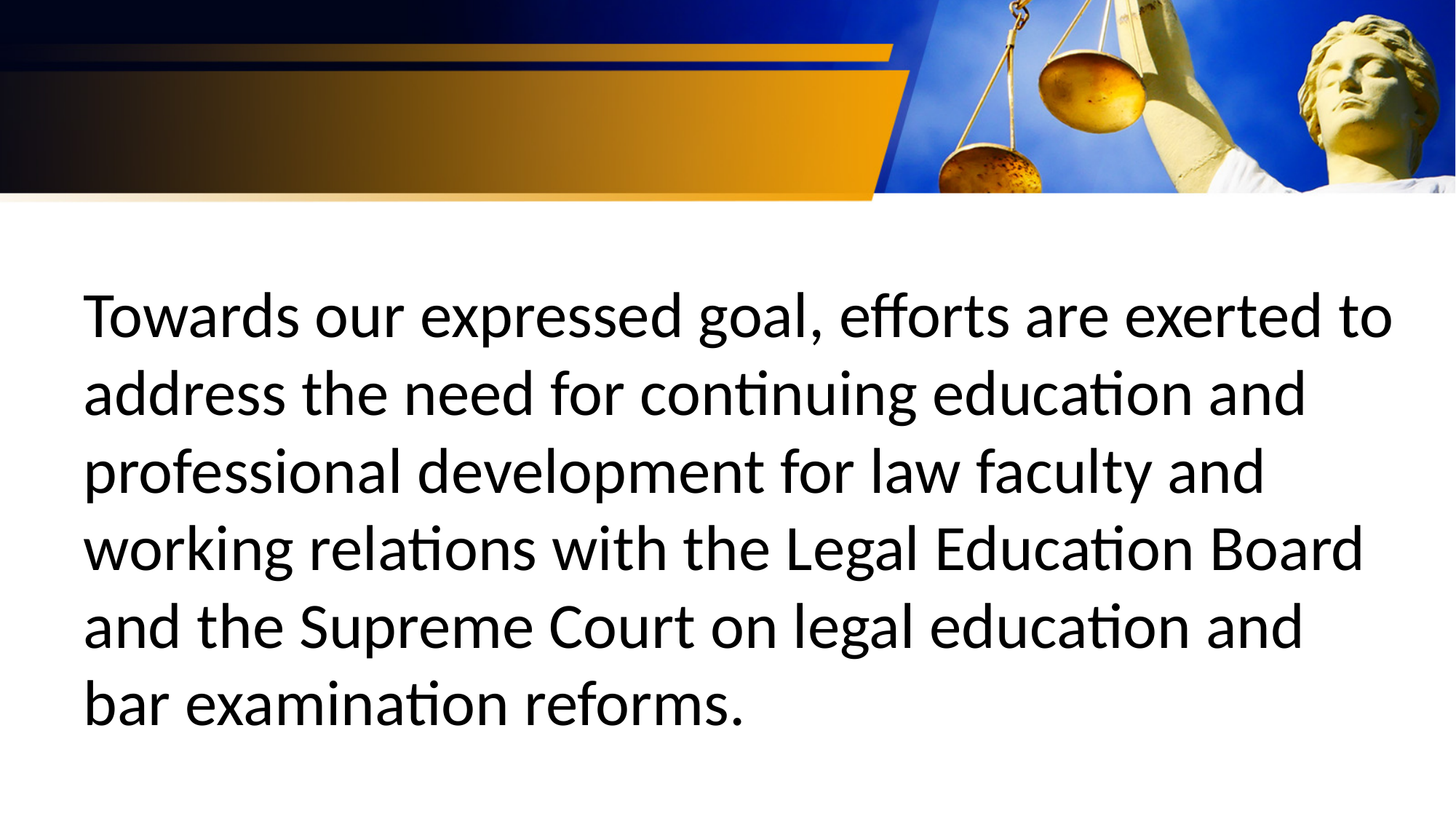

Towards our expressed goal, efforts are exerted to address the need for continuing education and professional development for law faculty and working relations with the Legal Education Board and the Supreme Court on legal education and bar examination reforms.